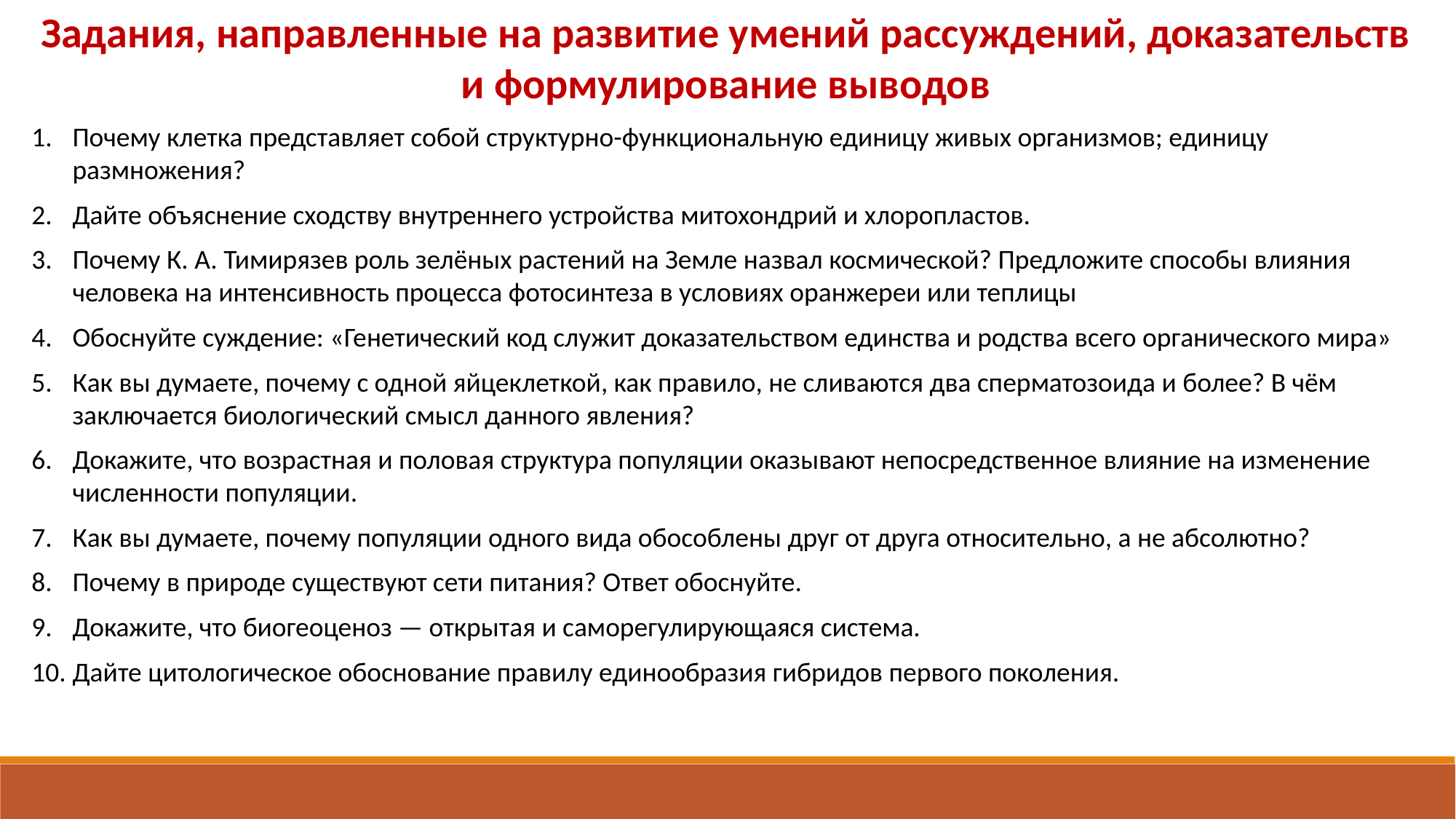

Задания, направленные на развитие умений рассуждений, доказательств и формулирование выводов
Почему клетка представляет собой структурно-функциональную единицу живых организмов; единицу размножения?
Дайте объяснение сходству внутреннего устройства митохондрий и хлоропластов.
Почему К. А. Тимирязев роль зелёных растений на Земле назвал космической? Предложите способы влияния человека на интенсивность процесса фотосинтеза в условиях оранжереи или теплицы
Обоснуйте суждение: «Генетический код служит доказательством единства и родства всего органического мира»
Как вы думаете, почему с одной яйцеклеткой, как правило, не сливаются два сперматозоида и более? В чём заключается биологический смысл данного явления?
Докажите, что возрастная и половая структура популяции оказывают непосредственное влияние на изменение численности популяции.
Как вы думаете, почему популяции одного вида обособлены друг от друга относительно, а не абсолютно?
Почему в природе существуют сети питания? Ответ обоснуйте.
Докажите, что биогеоценоз — открытая и саморегулирующаяся система.
Дайте цитологическое обоснование правилу единообразия гибридов первого поколения.